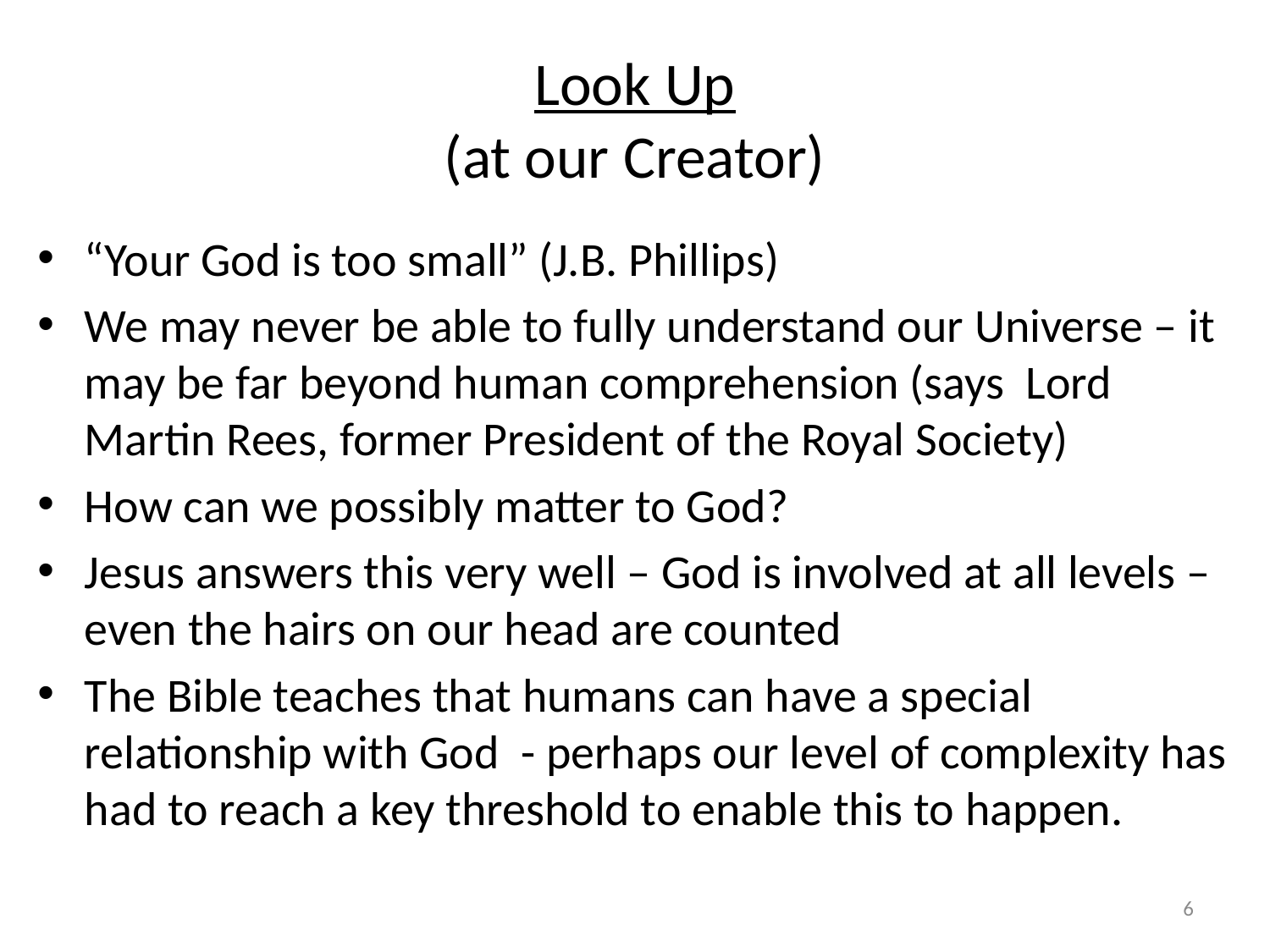

# Look Up (at our Creator)
“Your God is too small” (J.B. Phillips)
We may never be able to fully understand our Universe – it may be far beyond human comprehension (says  Lord Martin Rees, former President of the Royal Society)
How can we possibly matter to God?
Jesus answers this very well – God is involved at all levels – even the hairs on our head are counted
The Bible teaches that humans can have a special relationship with God  - perhaps our level of complexity has had to reach a key threshold to enable this to happen.
6